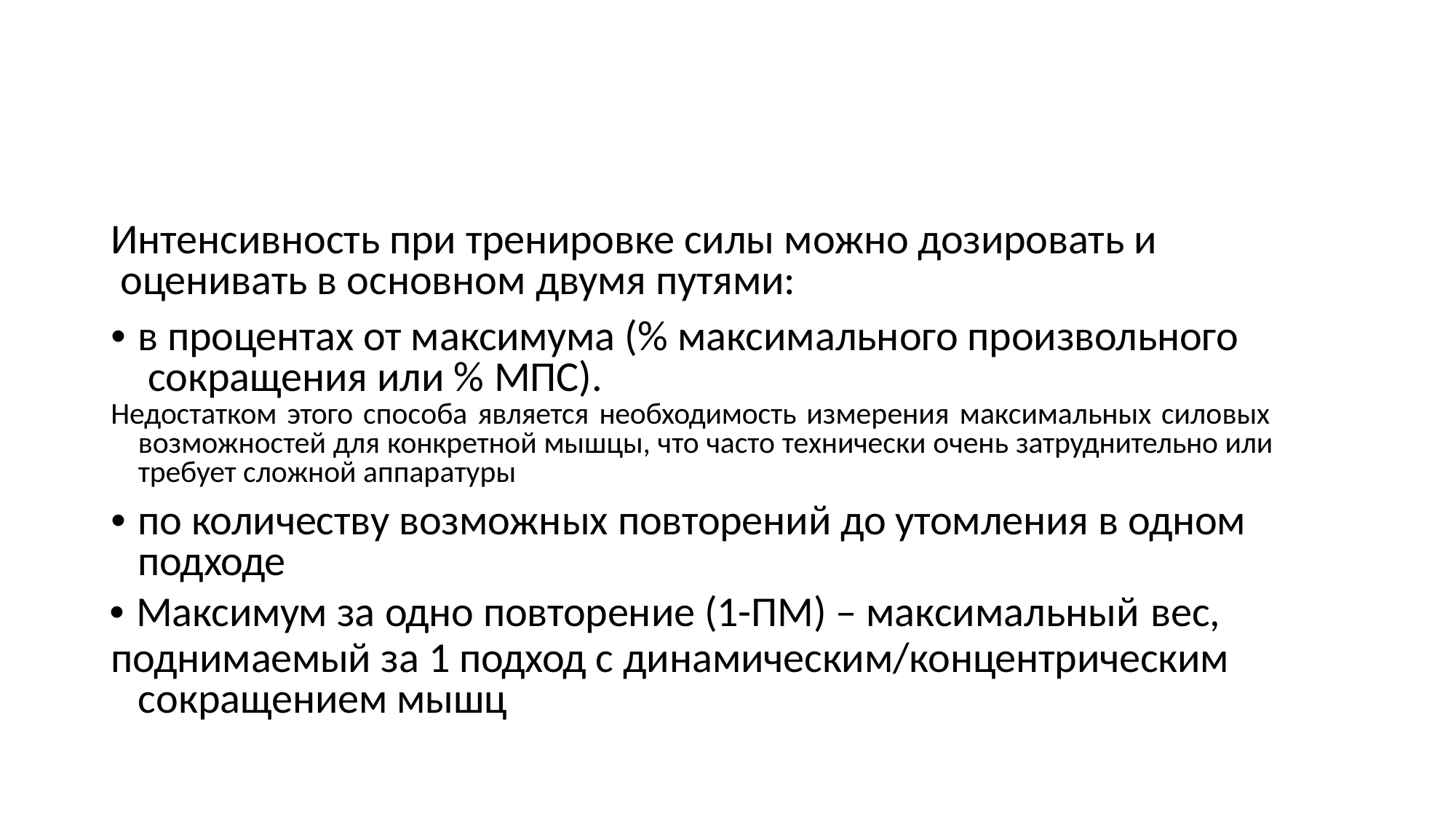

# Интенсивность при тренировке силы можно дозировать и  оценивать в основном двумя путями:
• в процентах от максимума (% максимального произвольного  сокращения или % МПС).
Недостатком этого способа является необходимость измерения максимальных силовых  возможностей для конкретной мышцы, что часто технически очень затруднительно или  требует сложной аппаратуры
• по количеству возможных повторений до утомления в одном  подходе
• Максимум за одно повторение (1-ПМ) – максимальный вес,
поднимаемый за 1 подход с динамическим/концентрическим  сокращением мышц